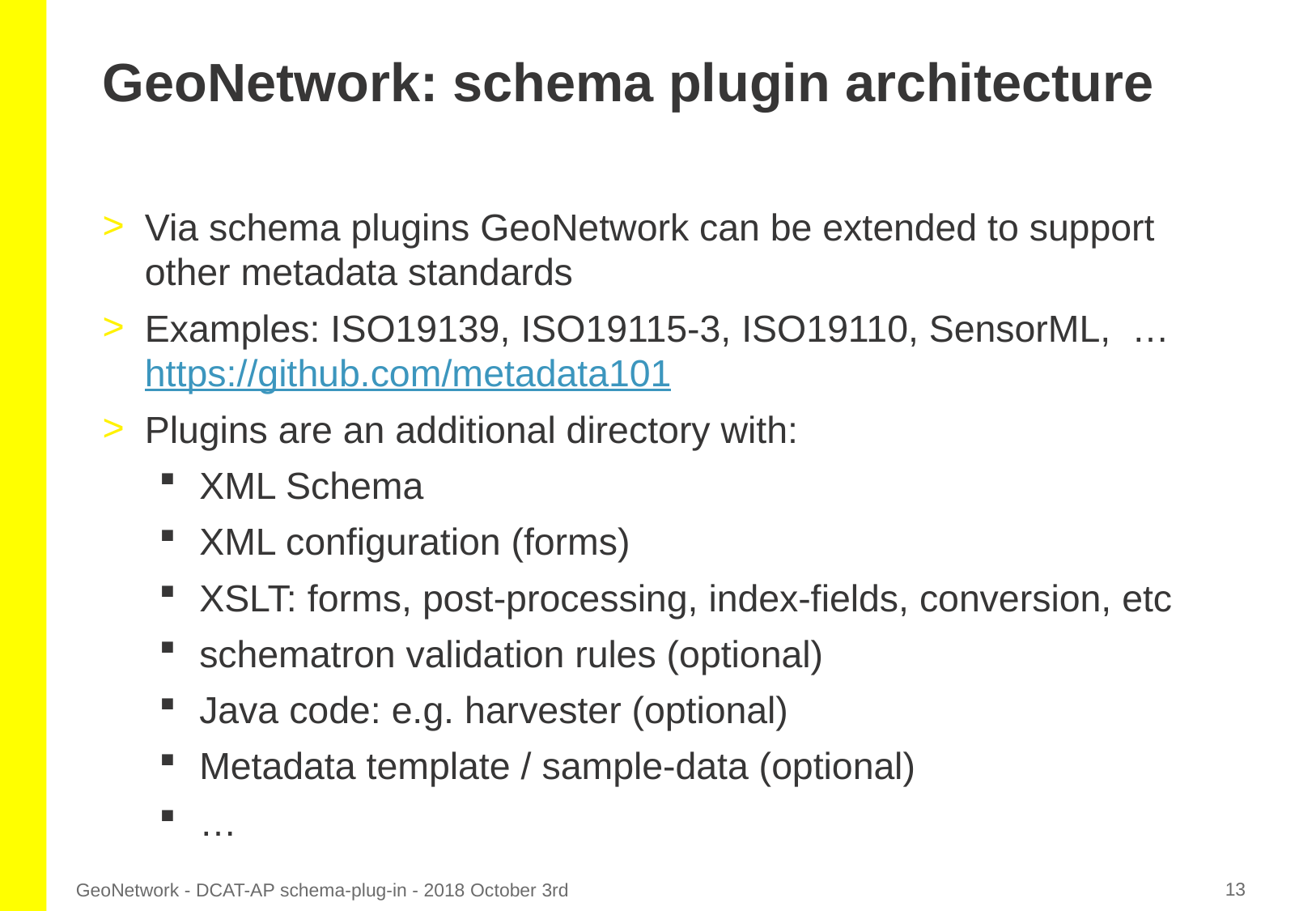

# GeoNetwork: schema plugin architecture
Via schema plugins GeoNetwork can be extended to support other metadata standards
Examples: ISO19139, ISO19115-3, ISO19110, SensorML,  … https://github.com/metadata101
Plugins are an additional directory with:
XML Schema
XML configuration (forms)
XSLT: forms, post-processing, index-fields, conversion, etc
schematron validation rules (optional)
Java code: e.g. harvester (optional)
Metadata template / sample-data (optional)
…
13
GeoNetwork - DCAT-AP schema-plug-in - 2018 October 3rd